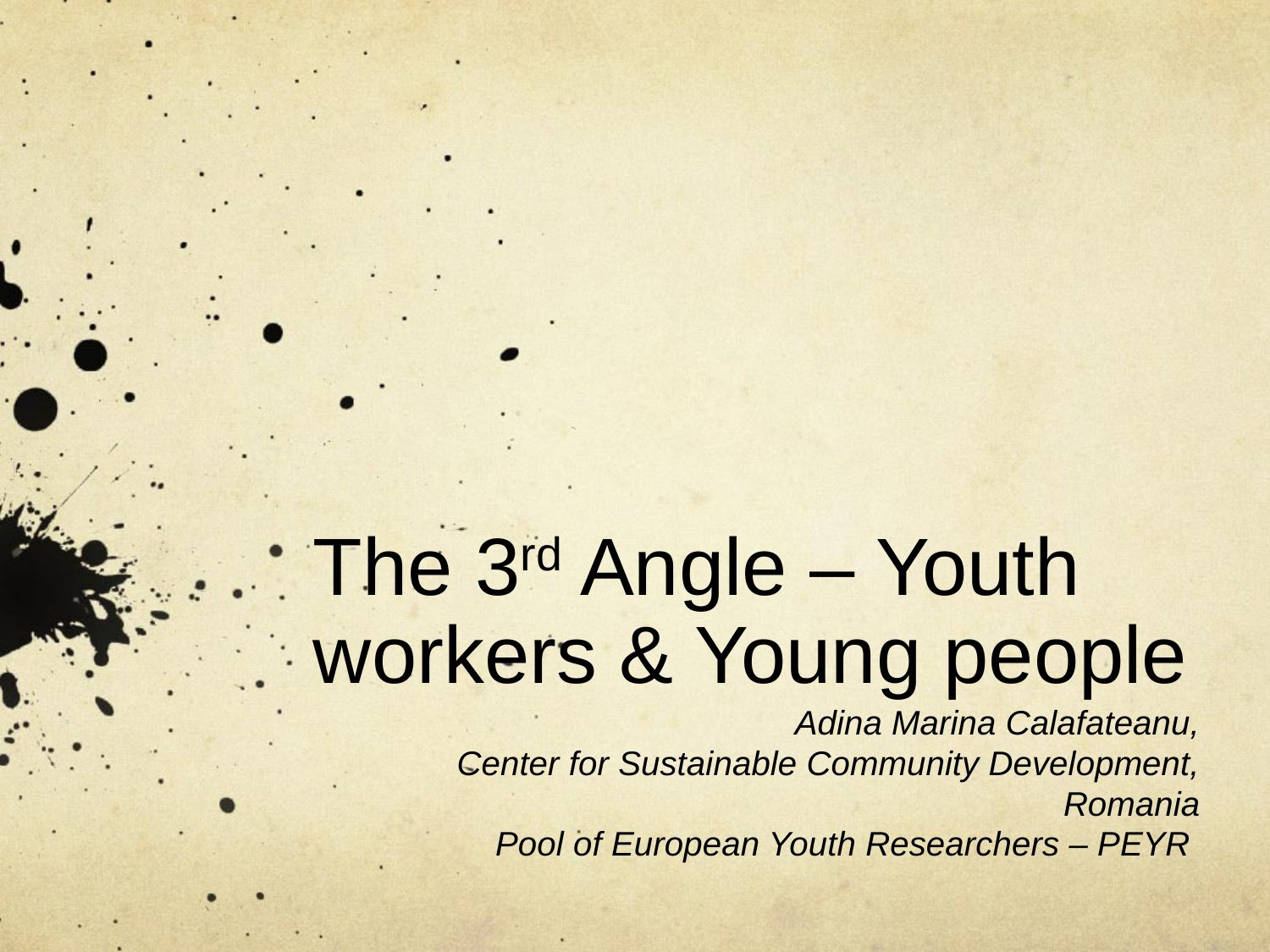

# The 3rd Angle – Youth workers & Young people
Adina Marina Calafateanu,
Center for Sustainable Community Development, Romania
Pool of European Youth Researchers – PEYR